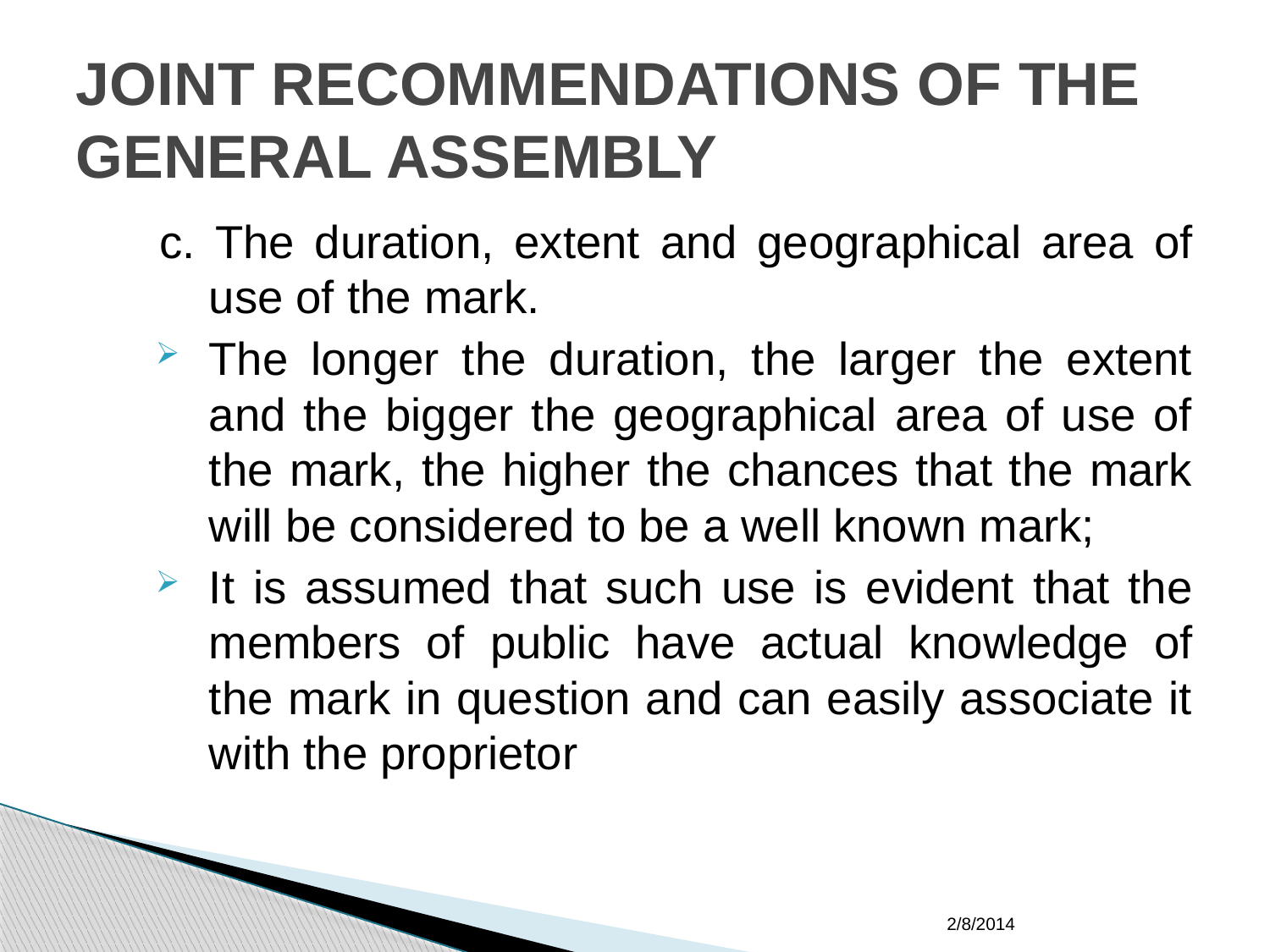

# JOINT RECOMMENDATIONS OF THE GENERAL ASSEMBLY
c. The duration, extent and geographical area of use of the mark.
The longer the duration, the larger the extent and the bigger the geographical area of use of the mark, the higher the chances that the mark will be considered to be a well known mark;
It is assumed that such use is evident that the members of public have actual knowledge of the mark in question and can easily associate it with the proprietor
2/8/2014